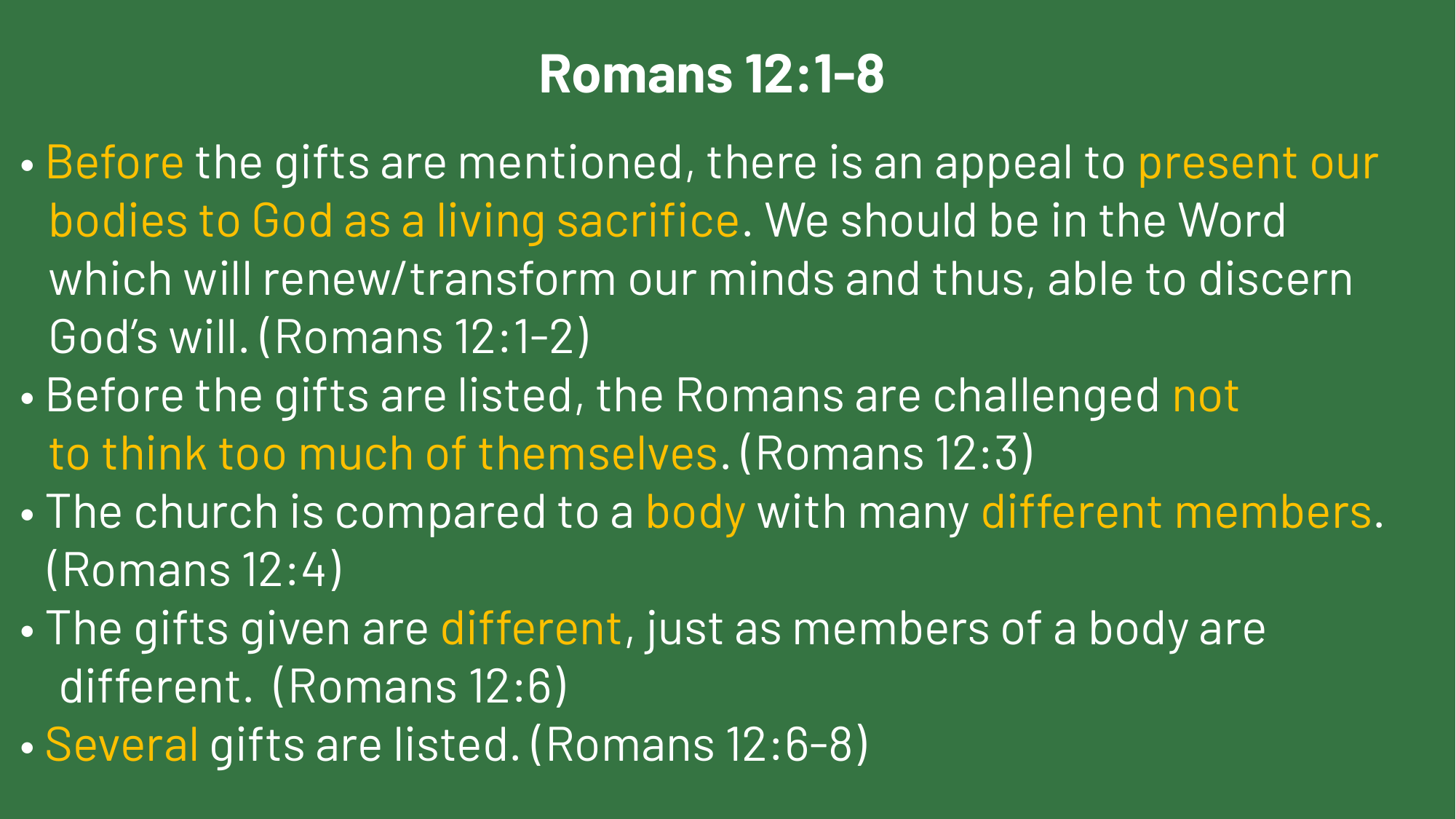

Romans 12:1-8
• Before the gifts are mentioned, there is an appeal to present our
   bodies to God as a living sacrifice. We should be in the Word
   which will renew/transform our minds and thus, able to discern
   God’s will. (Romans 12:1-2)
• Before the gifts are listed, the Romans are challenged not
   to think too much of themselves. (Romans 12:3)
• The church is compared to a body with many different members.
   (Romans 12:4)
• The gifts given are different, just as members of a body are
    different.  (Romans 12:6)
• Several gifts are listed. (Romans 12:6-8)